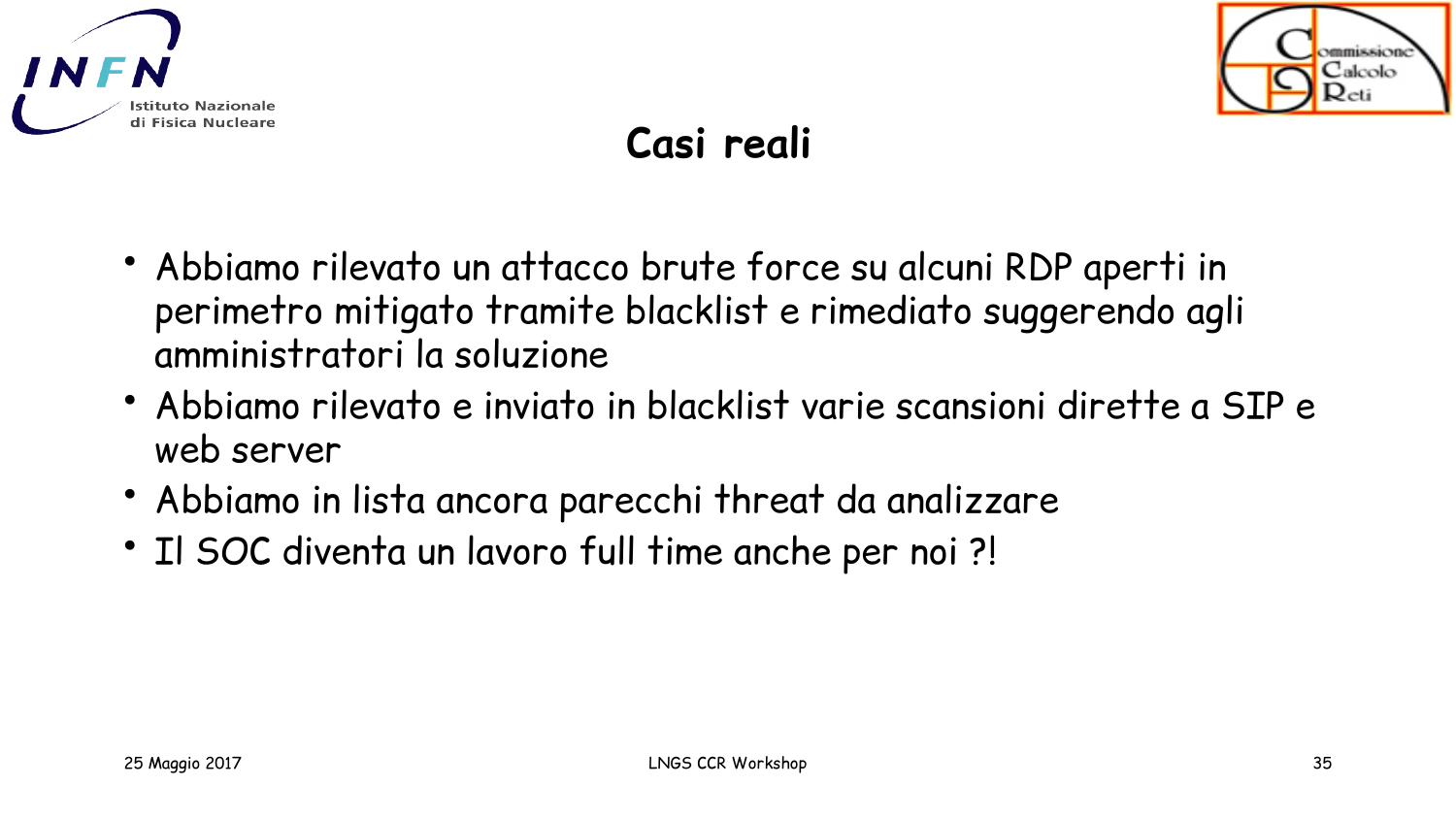

# Casi reali
Abbiamo rilevato un attacco brute force su alcuni RDP aperti in perimetro mitigato tramite blacklist e rimediato suggerendo agli amministratori la soluzione
Abbiamo rilevato e inviato in blacklist varie scansioni dirette a SIP e web server
Abbiamo in lista ancora parecchi threat da analizzare
Il SOC diventa un lavoro full time anche per noi ?!
25 Maggio 2017
LNGS CCR Workshop
35